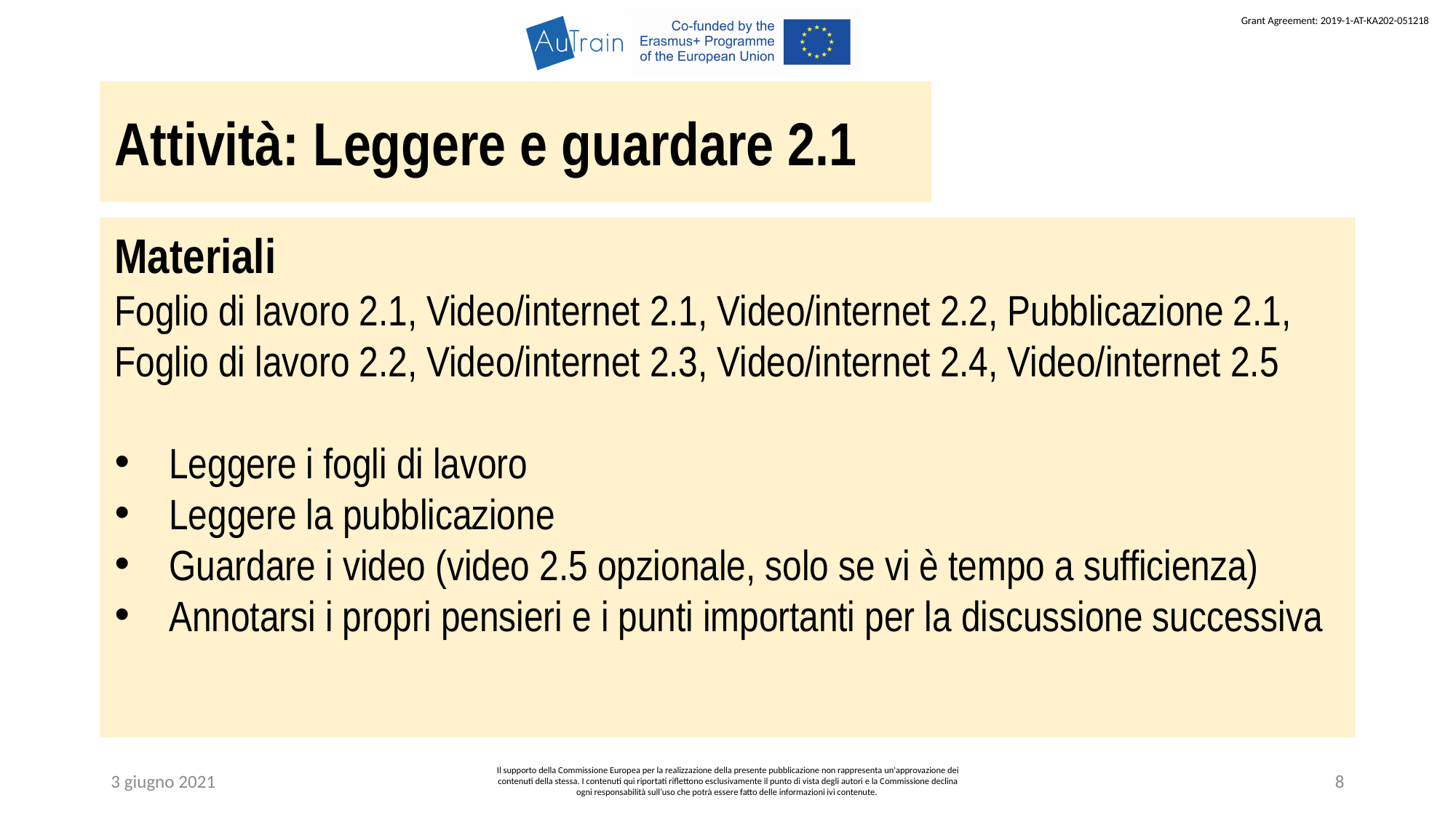

Attività: Leggere e guardare 2.1
Materiali
Foglio di lavoro 2.1, Video/internet 2.1, Video/internet 2.2, Pubblicazione 2.1, Foglio di lavoro 2.2, Video/internet 2.3, Video/internet 2.4, Video/internet 2.5

Leggere i fogli di lavoro
Leggere la pubblicazione
Guardare i video (video 2.5 opzionale, solo se vi è tempo a sufficienza)
Annotarsi i propri pensieri e i punti importanti per la discussione successiva

3 giugno 2021
Il supporto della Commissione Europea per la realizzazione della presente pubblicazione non rappresenta un'approvazione dei contenuti della stessa. I contenuti qui riportati riflettono esclusivamente il punto di vista degli autori e la Commissione declina ogni responsabilità sull’uso che potrà essere fatto delle informazioni ivi contenute.
8